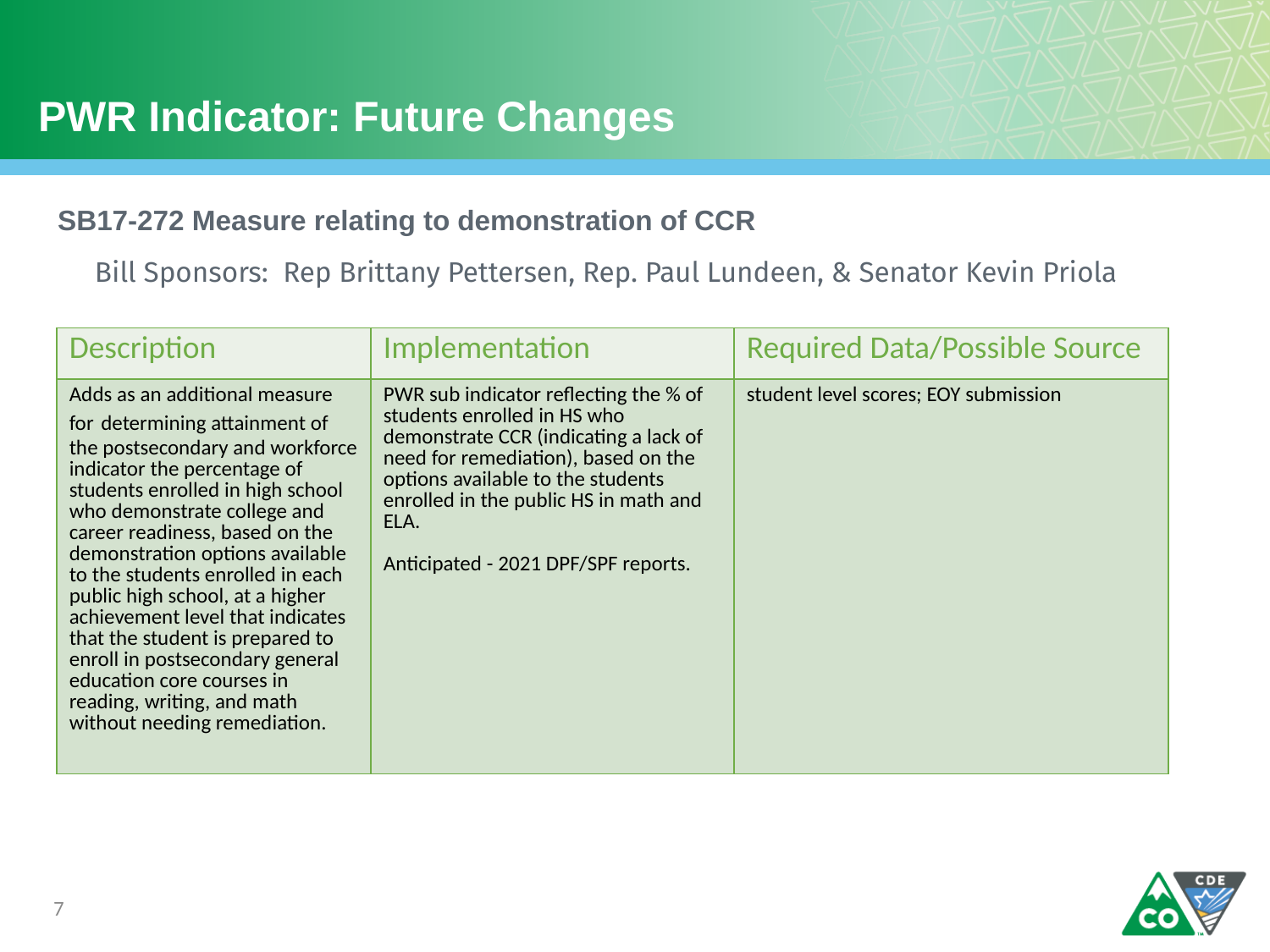

# PWR Indicator: Future Changes
SB17-272 Measure relating to demonstration of CCR
     Bill Sponsors:  Rep Brittany Pettersen, Rep. Paul Lundeen, & Senator Kevin Priola

| Description | Implementation | Required Data/Possible Source |
| --- | --- | --- |
| Adds as an additional measure for determining attainment of the postsecondary and workforce indicator the percentage of students enrolled in high school who demonstrate college and career readiness, based on the demonstration options available to the students enrolled in each public high school, at a higher achievement level that indicates that the student is prepared to enroll in postsecondary general education core courses in reading, writing, and math without needing remediation. | PWR sub indicator reflecting the % of students enrolled in HS who demonstrate CCR (indicating a lack of need for remediation), based on the options available to the students enrolled in the public HS in math and ELA. Anticipated - 2021 DPF/SPF reports. | student level scores; EOY submission |
7